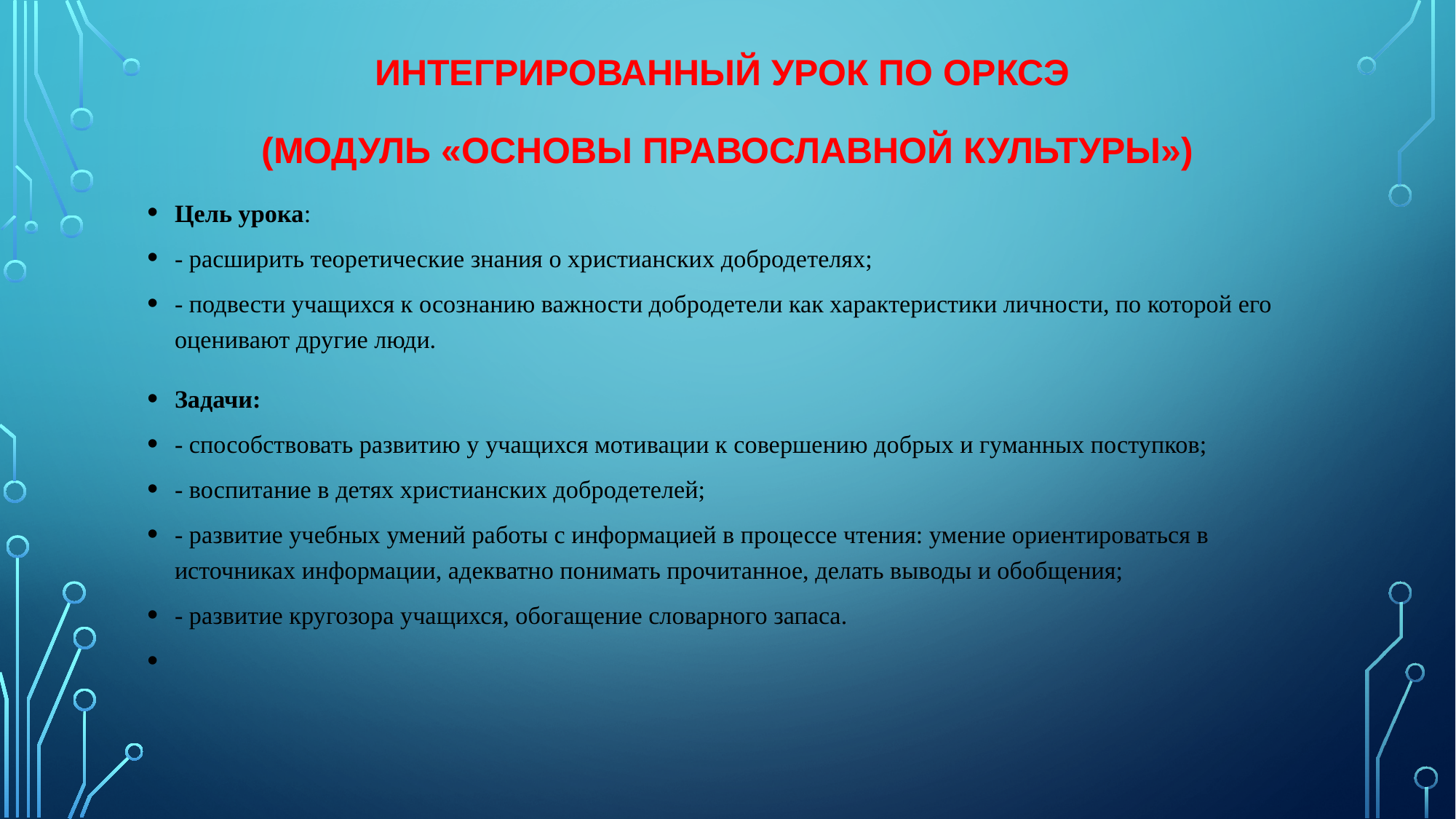

# Интегрированный урок по ОРКСЭ (модуль «Основы православной культуры»)
Цель урока:
- расширить теоретические знания о христианских добродетелях;
- подвести учащихся к осознанию важности добродетели как характеристики личности, по которой его оценивают другие люди.
Задачи:
- способствовать развитию у учащихся мотивации к совершению добрых и гуманных поступков;
- воспитание в детях христианских добродетелей;
- развитие учебных умений работы с информацией в процессе чтения: умение ориентироваться в источниках информации, адекватно понимать прочитанное, делать выводы и обобщения;
- развитие кругозора учащихся, обогащение словарного запаса.